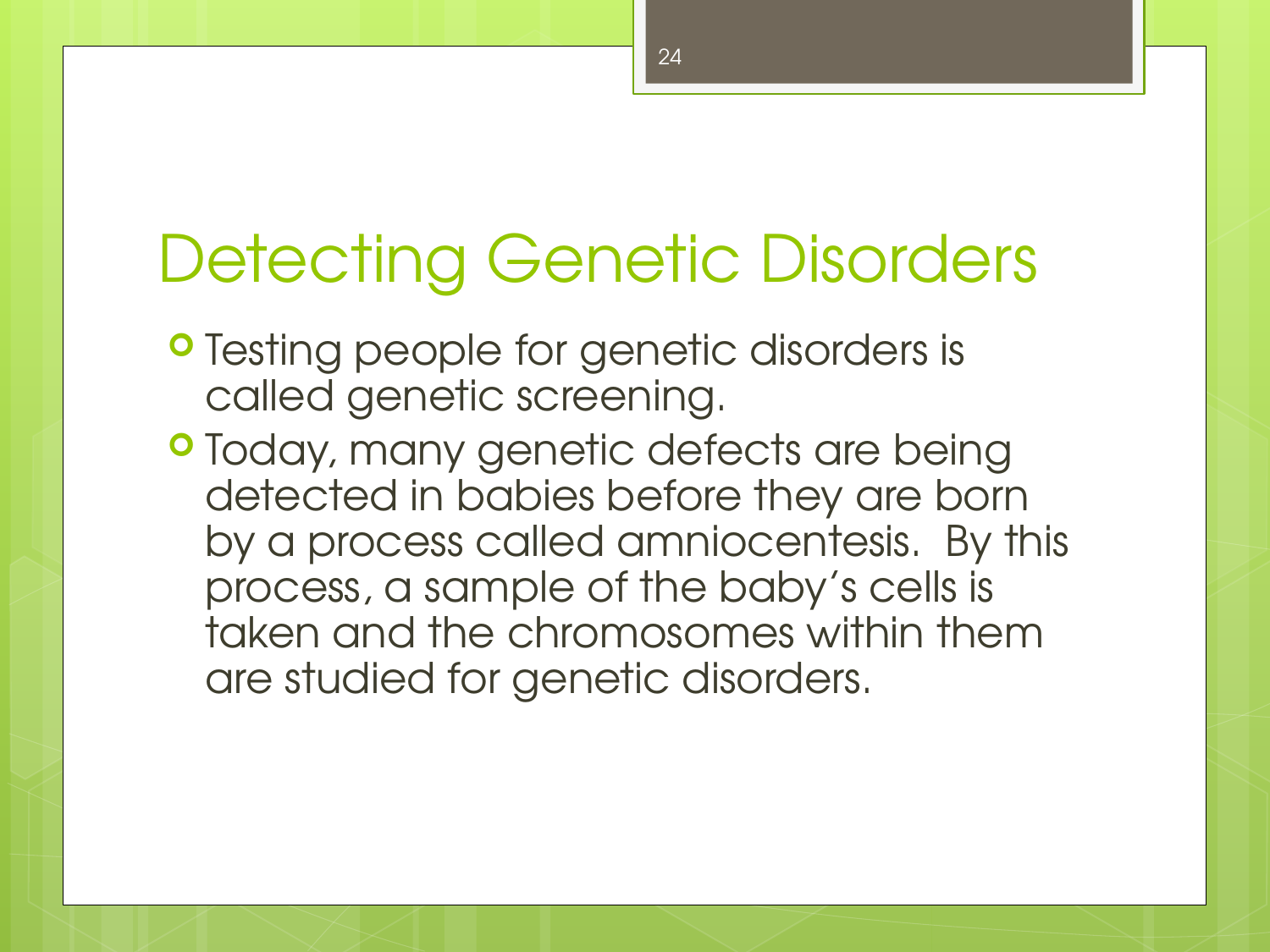

24
# Detecting Genetic Disorders
Testing people for genetic disorders is called genetic screening.
Today, many genetic defects are being detected in babies before they are born by a process called amniocentesis.  By this process, a sample of the baby’s cells is taken and the chromosomes within them are studied for genetic disorders.